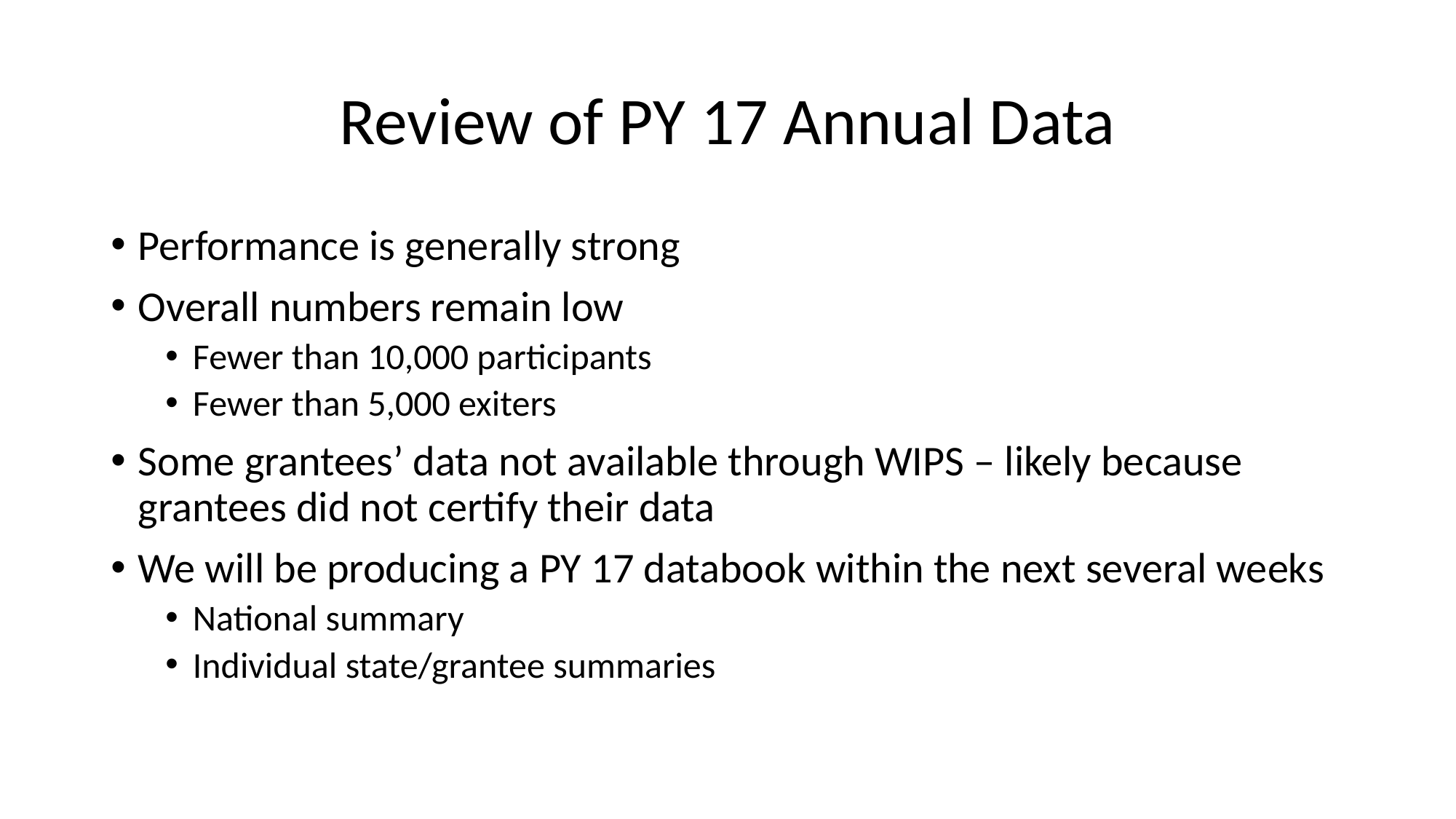

# Review of PY 17 Annual Data
Performance is generally strong
Overall numbers remain low
Fewer than 10,000 participants
Fewer than 5,000 exiters
Some grantees’ data not available through WIPS – likely because grantees did not certify their data
We will be producing a PY 17 databook within the next several weeks
National summary
Individual state/grantee summaries